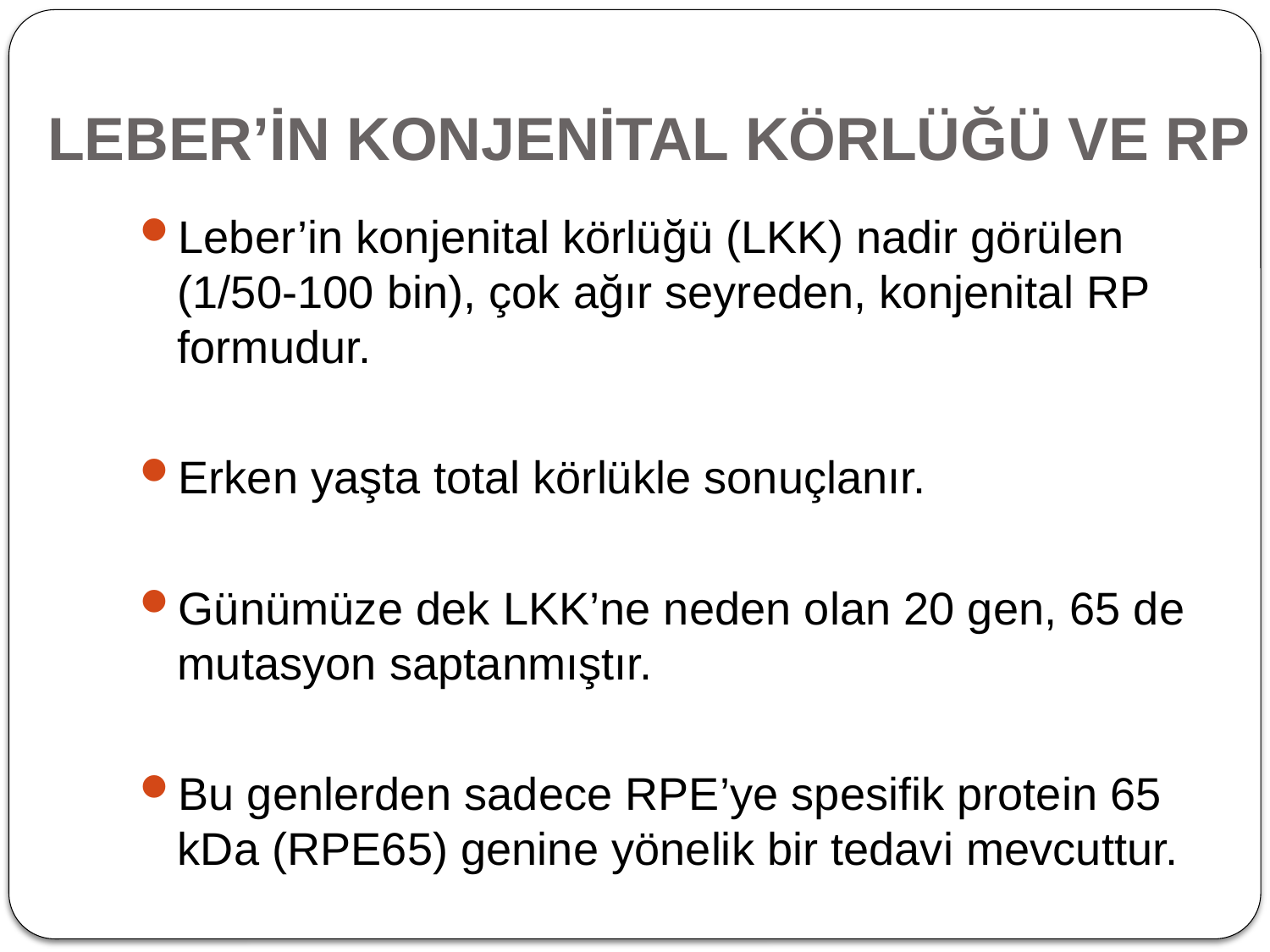

# LEBER’İN KONJENİTAL KÖRLÜĞÜ VE RP
Leber’in konjenital körlüğü (LKK) nadir görülen (1/50-100 bin), çok ağır seyreden, konjenital RP formudur.

Erken yaşta total körlükle sonuçlanır.

Günümüze dek LKK’ne neden olan 20 gen, 65 de mutasyon saptanmıştır.

Bu genlerden sadece RPE’ye spesifik protein 65 kDa (RPE65) genine yönelik bir tedavi mevcuttur.